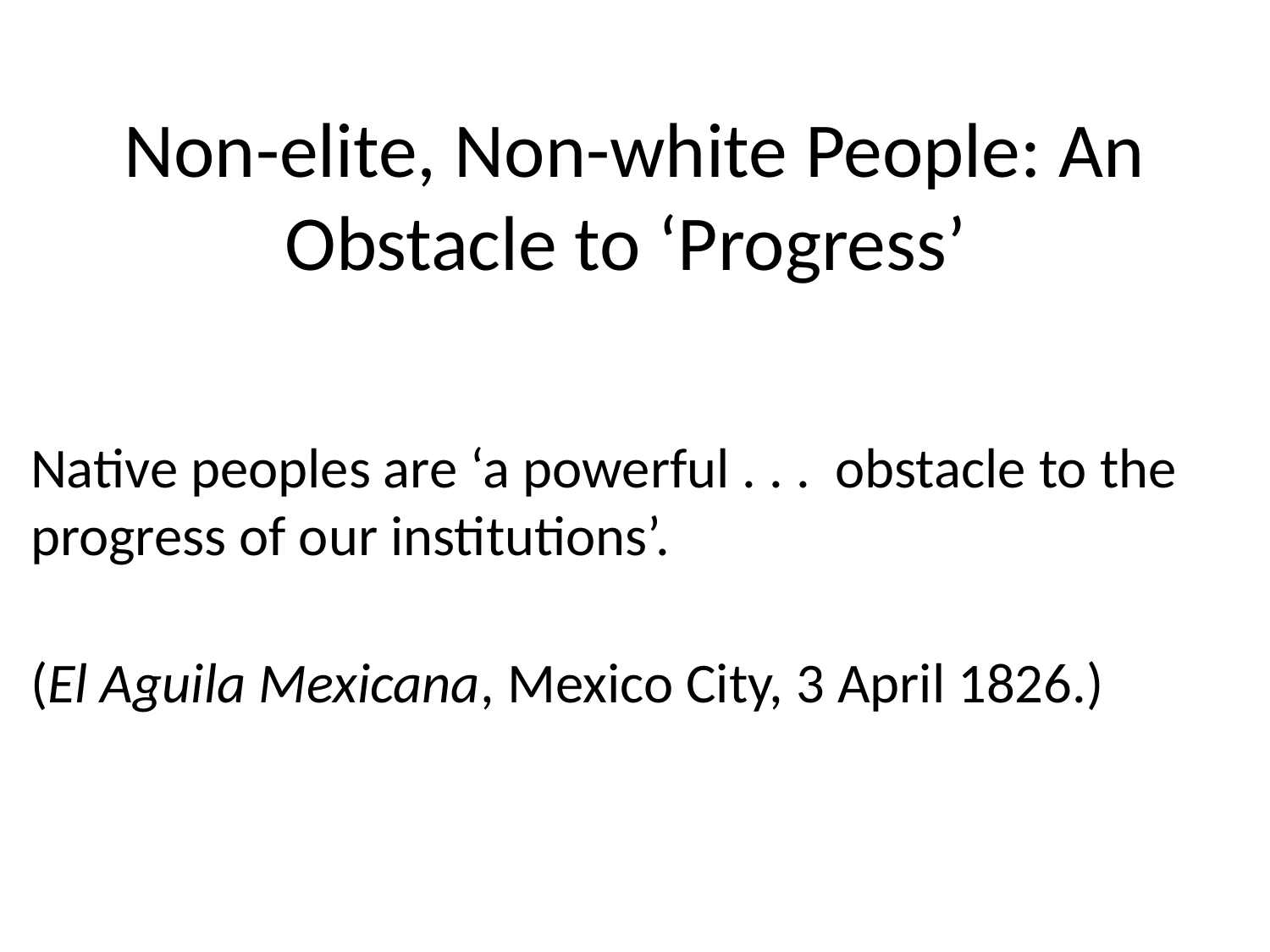

# Non-elite, Non-white People: An Obstacle to ‘Progress’
Native peoples are ‘a powerful . . .  obstacle to the progress of our institutions’.
(El Aguila Mexicana, Mexico City, 3 April 1826.)